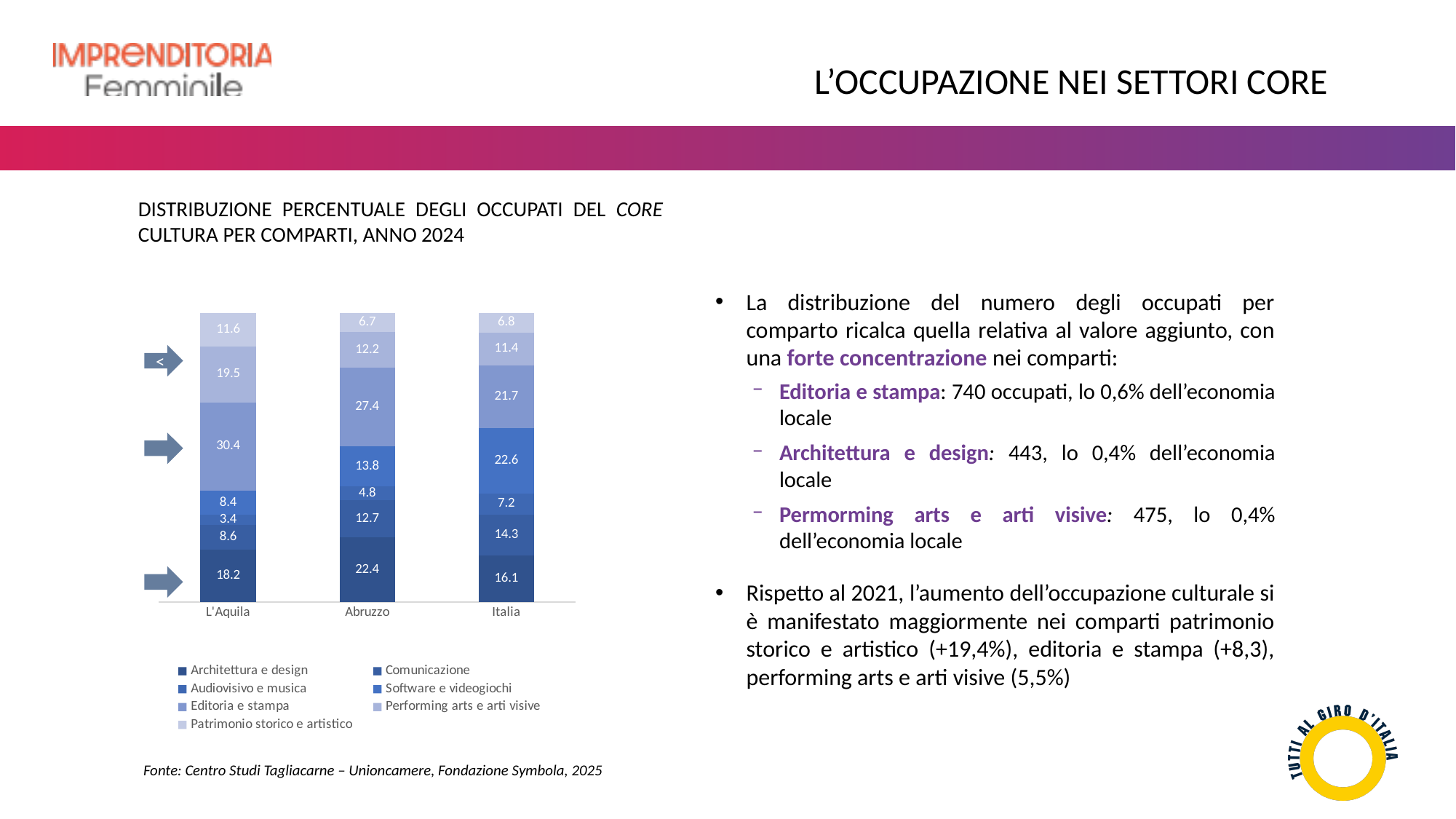

L’OCCUPAZIONE NEI SETTORI CORE
DISTRIBUZIONE PERCENTUALE DEGLI OCCUPATI DEL CORE CULTURA PER COMPARTI, ANNO 2024
La distribuzione del numero degli occupati per comparto ricalca quella relativa al valore aggiunto, con una forte concentrazione nei comparti:
Editoria e stampa: 740 occupati, lo 0,6% dell’economia locale
Architettura e design: 443, lo 0,4% dell’economia locale
Permorming arts e arti visive: 475, lo 0,4% dell’economia locale
Rispetto al 2021, l’aumento dell’occupazione culturale si è manifestato maggiormente nei comparti patrimonio storico e artistico (+19,4%), editoria e stampa (+8,3), performing arts e arti visive (5,5%)

### Chart

| Category | Architettura e design | Comunicazione | Audiovisivo e musica | Software e videogiochi | Editoria e stampa | Performing arts e arti visive | Patrimonio storico e artistico |
|---|---|---|---|---|---|---|---|
| L'Aquila | 18.16681470216622 | 8.62216012086564 | 3.446025679286038 | 8.353479620264435 | 30.350670432790892 | 19.475365675023635 | 11.585483769603142 |
| Abruzzo | 22.4460866456542 | 12.715326338406976 | 4.83035332374265 | 13.753011619599976 | 27.360215604912735 | 12.189654268547976 | 6.705352199135484 |
| Italia | 16.062251786907687 | 14.253239182648347 | 7.159972319713985 | 22.62394592042822 | 21.71885632777538 | 11.358349200751634 | 6.823385261774743 |
<

Fonte: Centro Studi Tagliacarne – Unioncamere, Fondazione Symbola, 2025